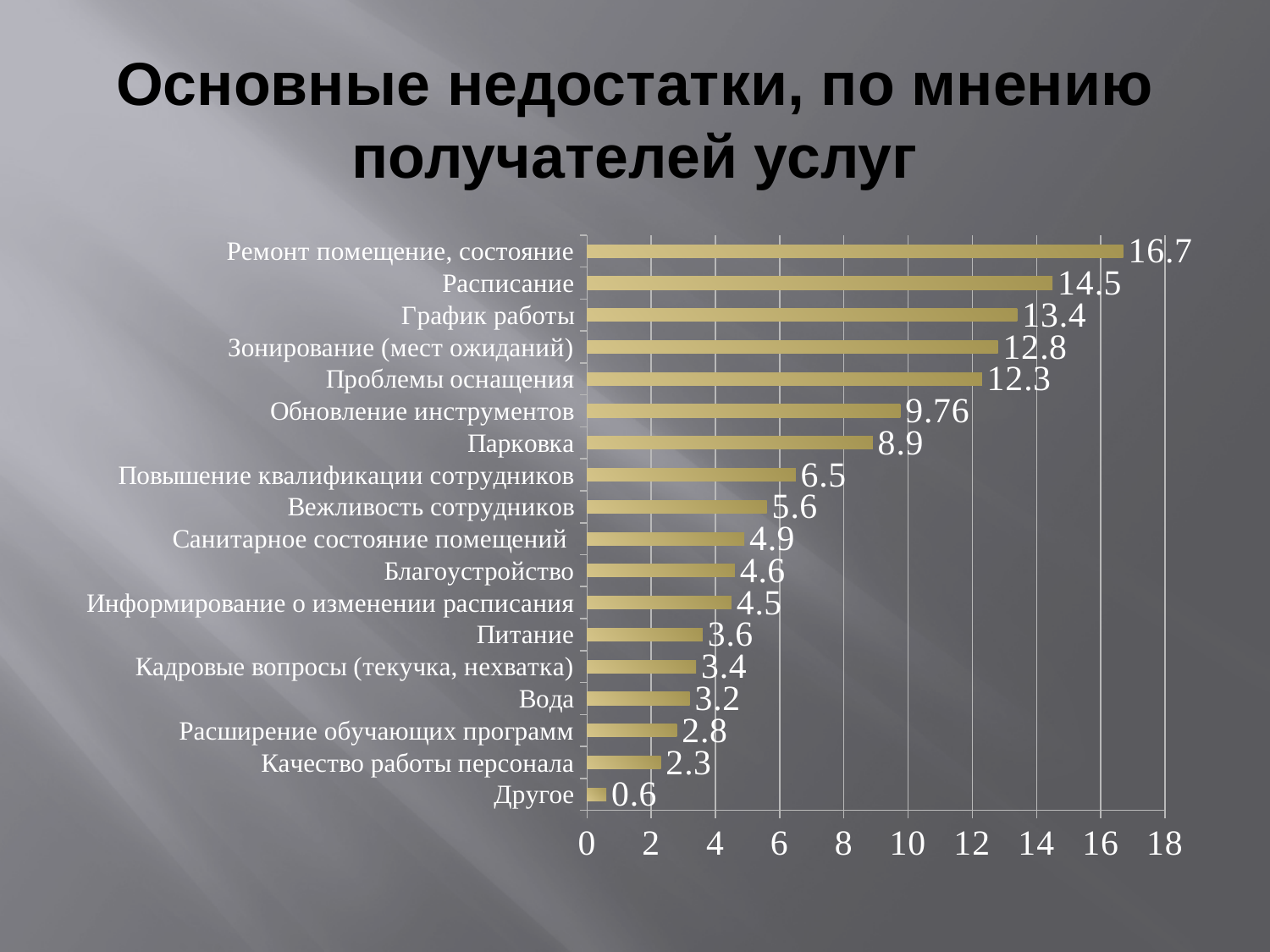

# Основные недостатки, по мнению получателей услуг

### Chart

| Category |  |
|---|---|
| Другое | 0.6 |
| Качество работы персонала | 2.3 |
| Расширение обучающих программ | 2.8 |
| Вода | 3.2 |
| Кадровые вопросы (текучка, нехватка) | 3.4 |
| Питание | 3.6 |
| Информирование о изменении расписания | 4.5 |
| Благоустройство | 4.6 |
| Санитарное состояние помещений  | 4.9 |
| Вежливость сотрудников | 5.6 |
| Повышение квалификации сотрудников | 6.5 |
| Парковка | 8.9 |
| Обновление инструментов | 9.76 |
| Проблемы оснащения | 12.3 |
| Зонирование (мест ожиданий) | 12.8 |
| График работы | 13.4 |
| Расписание | 14.5 |
| Ремонт помещение, состояние | 16.7 |